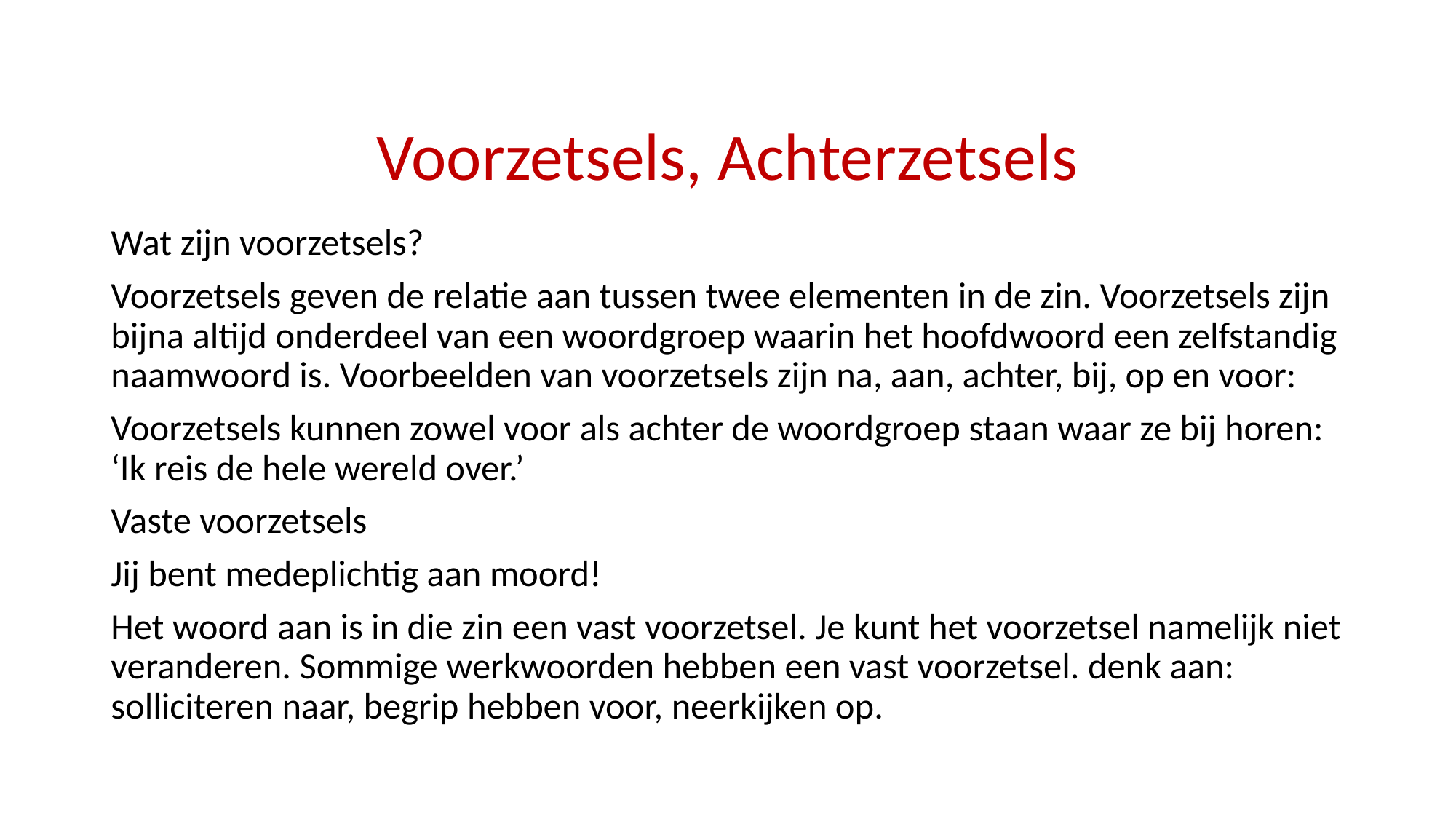

# Voorzetsels, Achterzetsels
Wat zijn voorzetsels?
Voorzetsels geven de relatie aan tussen twee elementen in de zin. Voorzetsels zijn bijna altijd onderdeel van een woordgroep waarin het hoofdwoord een zelfstandig naamwoord is. Voorbeelden van voorzetsels zijn na, aan, achter, bij, op en voor:
Voorzetsels kunnen zowel voor als achter de woordgroep staan waar ze bij horen: ‘Ik reis de hele wereld over.’
Vaste voorzetsels
Jij bent medeplichtig aan moord!
Het woord aan is in die zin een vast voorzetsel. Je kunt het voorzetsel namelijk niet veranderen. Sommige werkwoorden hebben een vast voorzetsel. denk aan: solliciteren naar, begrip hebben voor, neerkijken op.